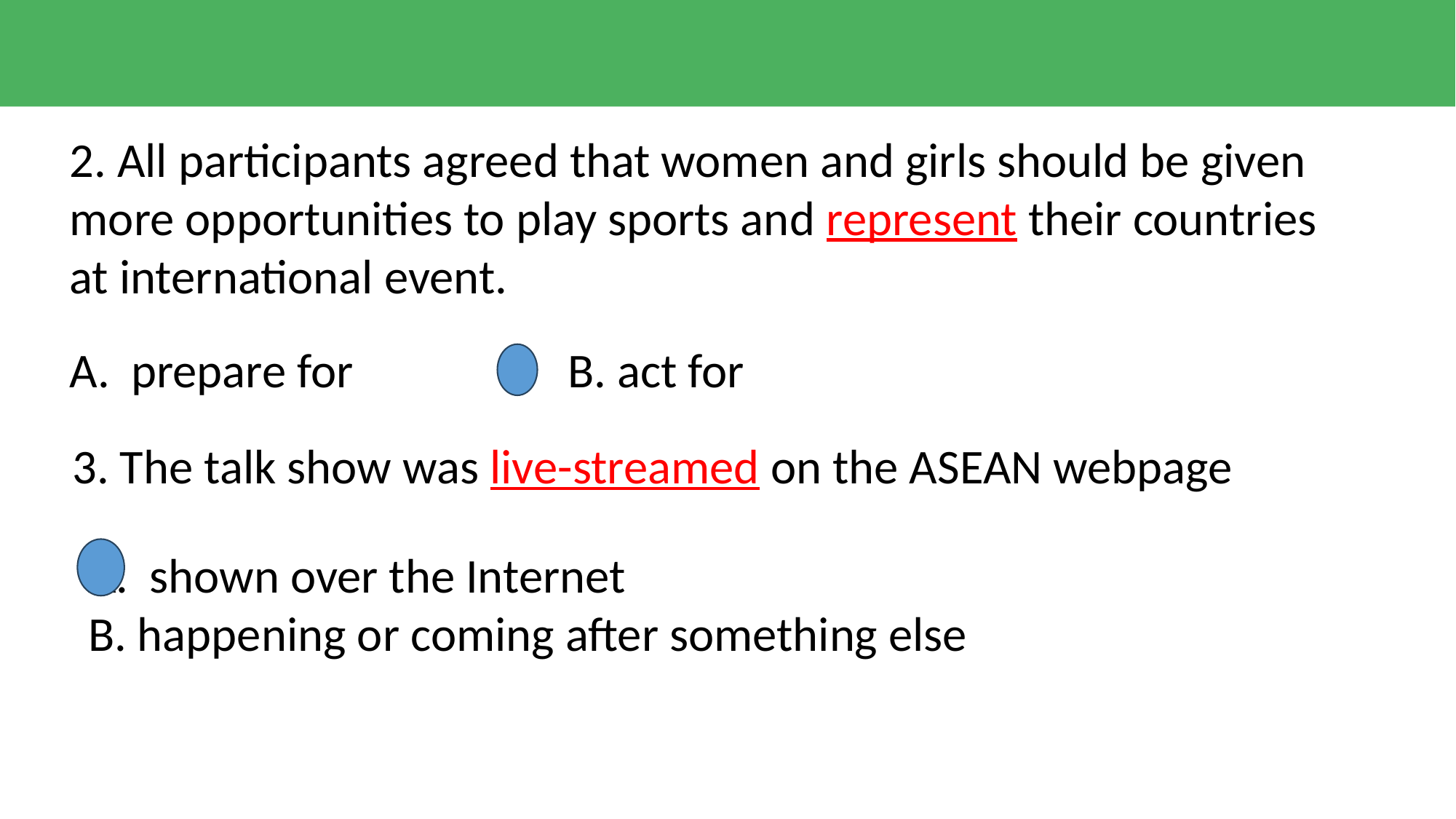

2. All participants agreed that women and girls should be given more opportunities to play sports and represent their countries at international event.
prepare for		B. act for

3. The talk show was live-streamed on the ASEAN webpage
shown over the Internet
B. happening or coming after something else